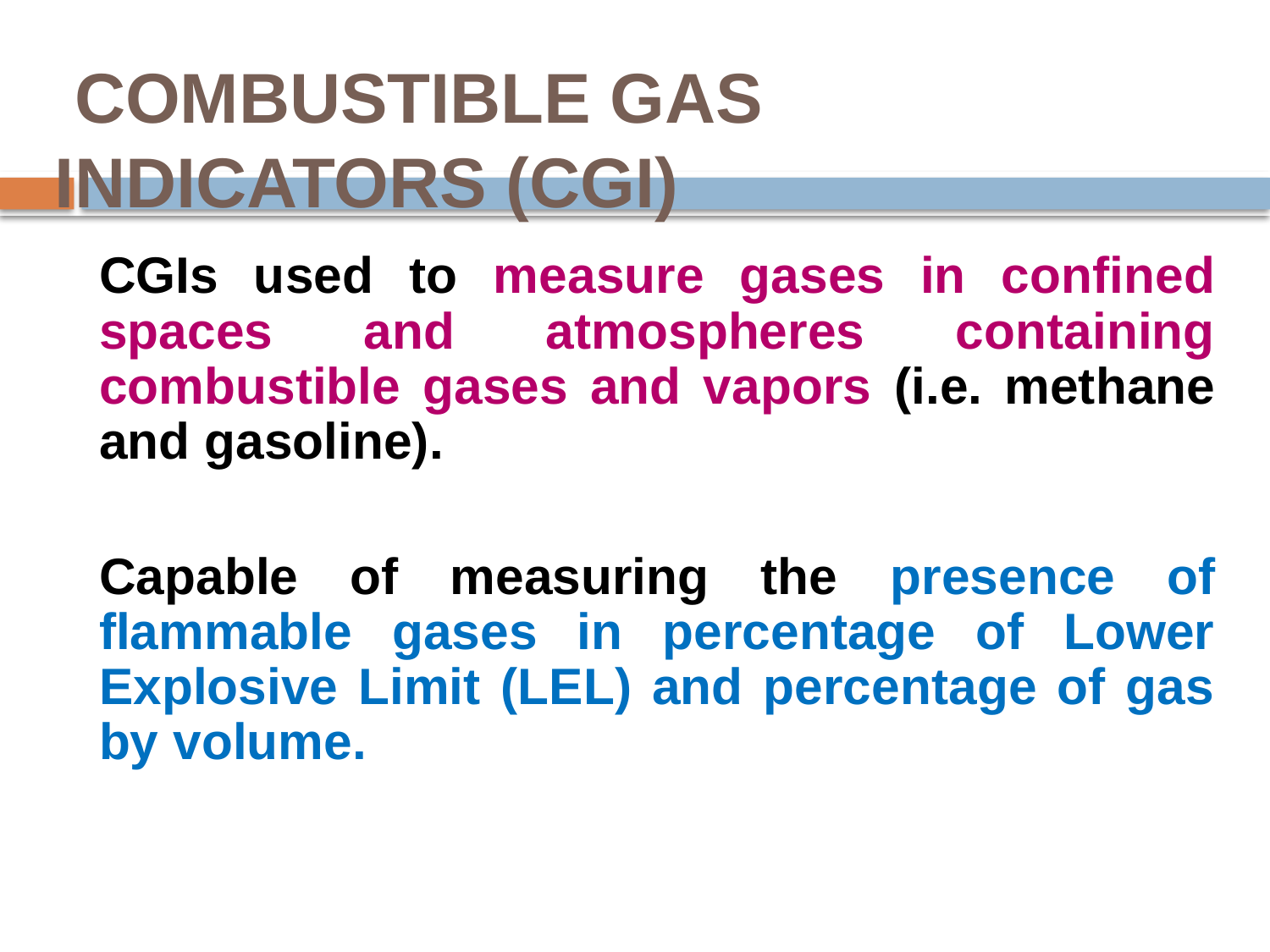

# COMBUSTIBLE GAS INDICATORS (CGI)
	CGIs used to measure gases in confined spaces and atmospheres containing combustible gases and vapors (i.e. methane and gasoline).

	Capable of measuring the presence of flammable gases in percentage of Lower Explosive Limit (LEL) and percentage of gas by volume.